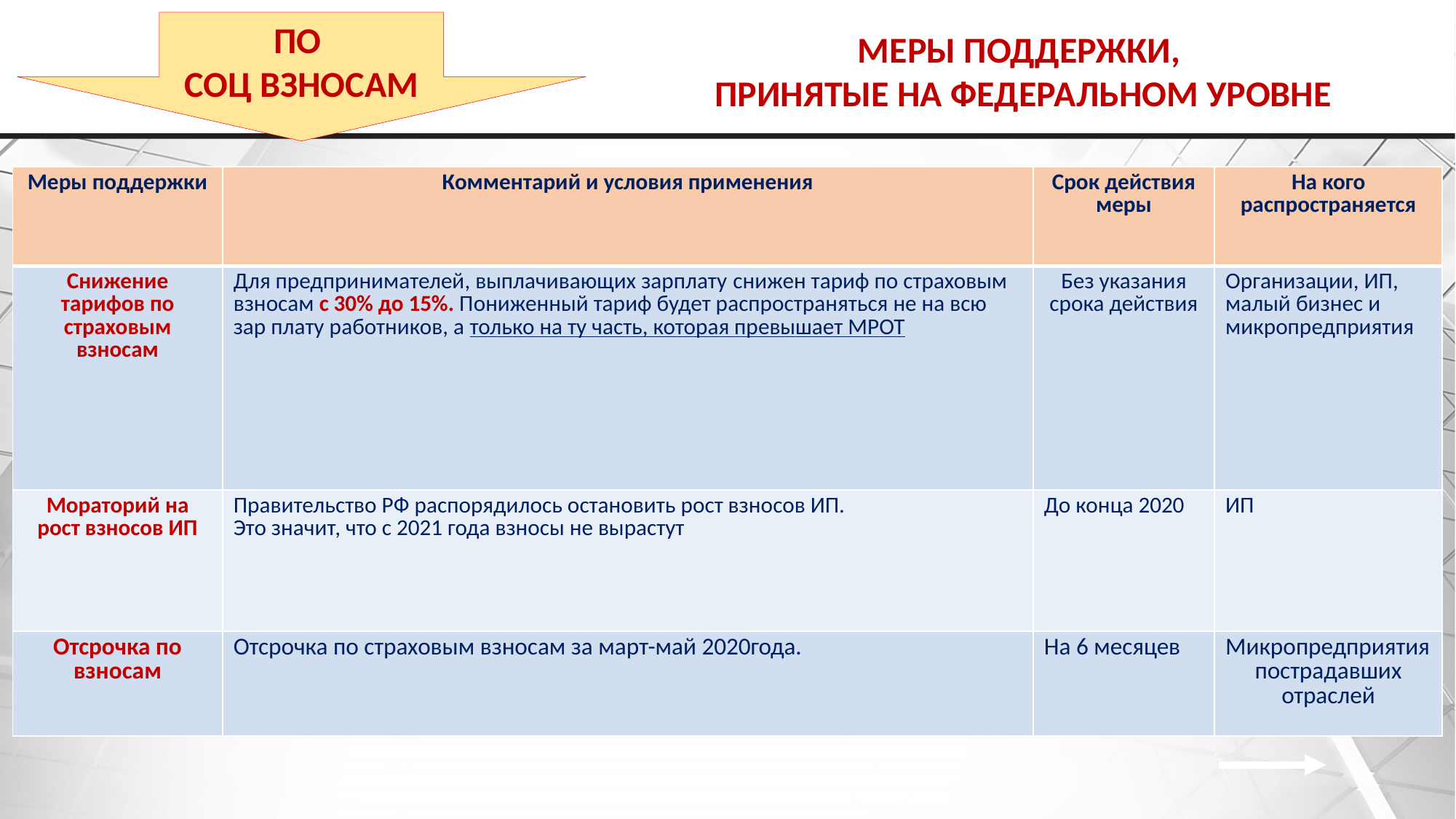

ПО
СОЦ ВЗНОСАМ
МЕРЫ ПОДДЕРЖКИ,
ПРИНЯТЫЕ НА ФЕДЕРАЛЬНОМ УРОВНЕ
| Меры поддержки | Комментарий и условия применения | Срок действия меры | На кого распространяется |
| --- | --- | --- | --- |
| Снижение тарифов по страховым взносам | Для предпринимателей, выплачивающих зарплату cнижен тариф по страховым взносам с 30% до 15%. Пониженный тариф будет распространяться не на всю зар плату работников, а только на ту часть, которая превышает МРОТ | Без указания срока действия | Организации, ИП, малый бизнес и микропредприятия |
| Мораторий на рост взносов ИП | Правительство РФ распорядилось остановить рост взносов ИП. Это значит, что с 2021 года взносы не вырастут | До конца 2020 | ИП |
| Отсрочка по взносам | Отсрочка по страховым взносам за март-май 2020года. | На 6 месяцев | Микропредприятия пострадавших отраслей |